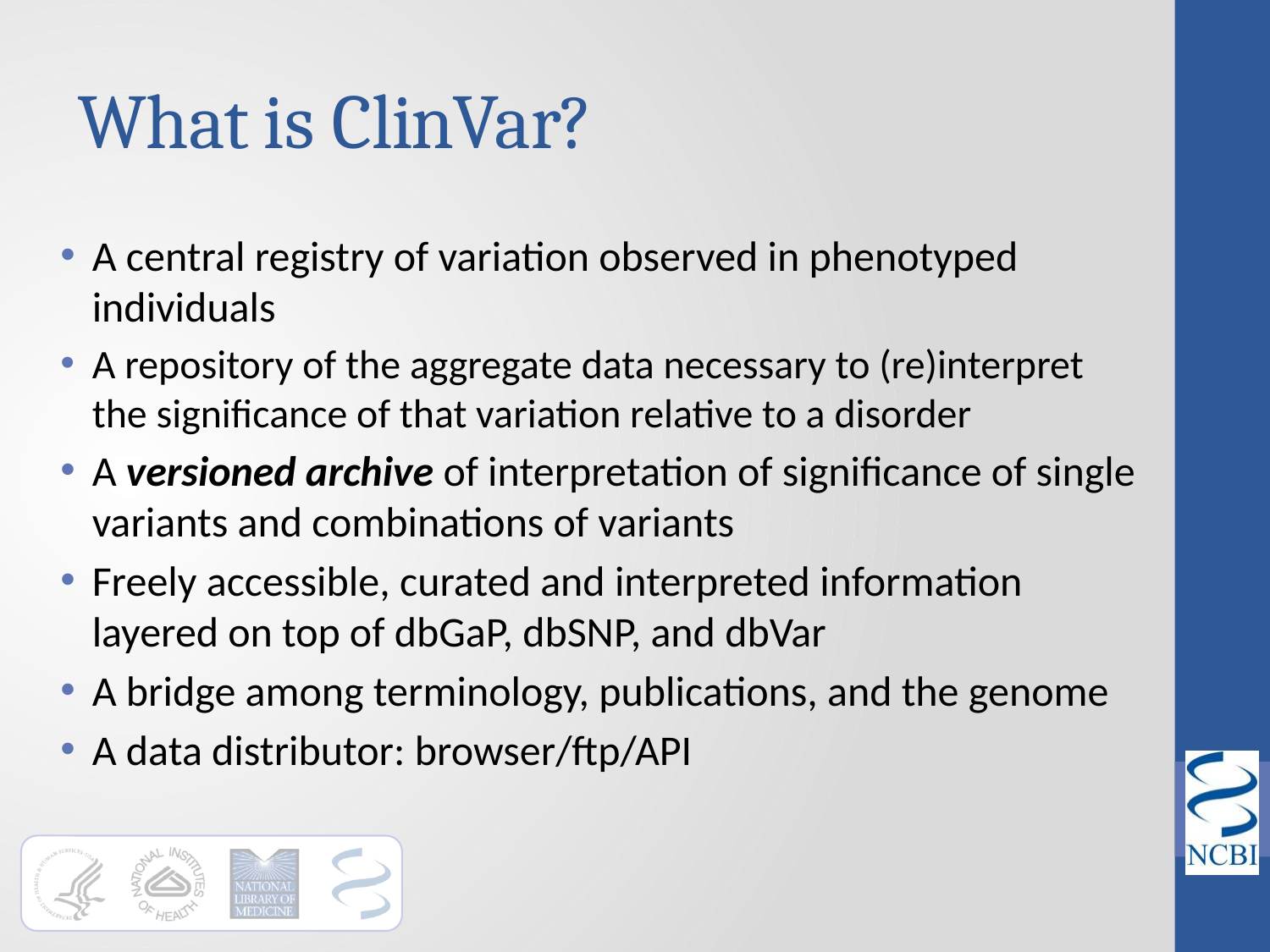

# What is ClinVar?
A central registry of variation observed in phenotyped individuals
A repository of the aggregate data necessary to (re)interpret the significance of that variation relative to a disorder
A versioned archive of interpretation of significance of single variants and combinations of variants
Freely accessible, curated and interpreted information  layered on top of dbGaP, dbSNP, and dbVar
A bridge among terminology, publications, and the genome
A data distributor: browser/ftp/API